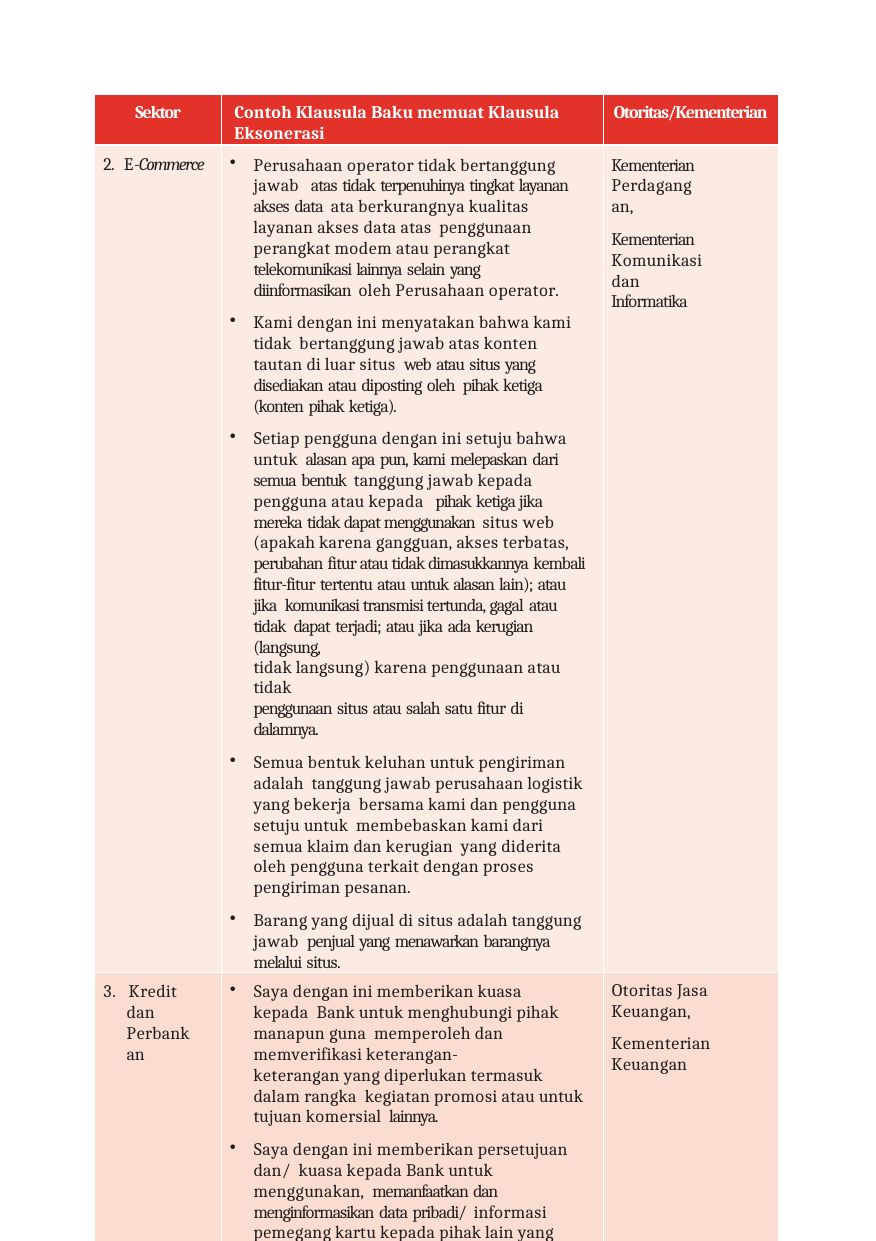

| Sektor | Contoh Klausula Baku memuat Klausula Eksonerasi | Otoritas/Kementerian |
| --- | --- | --- |
| 2. E-Commerce | Perusahaan operator tidak bertanggung jawab atas tidak terpenuhinya tingkat layanan akses data ata berkurangnya kualitas layanan akses data atas penggunaan perangkat modem atau perangkat telekomunikasi lainnya selain yang diinformasikan oleh Perusahaan operator. Kami dengan ini menyatakan bahwa kami tidak bertanggung jawab atas konten tautan di luar situs web atau situs yang disediakan atau diposting oleh pihak ketiga (konten pihak ketiga). Setiap pengguna dengan ini setuju bahwa untuk alasan apa pun, kami melepaskan dari semua bentuk tanggung jawab kepada pengguna atau kepada pihak ketiga jika mereka tidak dapat menggunakan situs web (apakah karena gangguan, akses terbatas, perubahan fitur atau tidak dimasukkannya kembali fitur-fitur tertentu atau untuk alasan lain); atau jika komunikasi transmisi tertunda, gagal atau tidak dapat terjadi; atau jika ada kerugian (langsung, tidak langsung) karena penggunaan atau tidak penggunaan situs atau salah satu fitur di dalamnya. Semua bentuk keluhan untuk pengiriman adalah tanggung jawab perusahaan logistik yang bekerja bersama kami dan pengguna setuju untuk membebaskan kami dari semua klaim dan kerugian yang diderita oleh pengguna terkait dengan proses pengiriman pesanan. Barang yang dijual di situs adalah tanggung jawab penjual yang menawarkan barangnya melalui situs. | Kementerian Perdagangan, Kementerian Komunikasi dan Informatika |
| 3. Kredit dan Perbankan | Saya dengan ini memberikan kuasa kepada Bank untuk menghubungi pihak manapun guna memperoleh dan memverifikasi keterangan- keterangan yang diperlukan termasuk dalam rangka kegiatan promosi atau untuk tujuan komersial lainnya. Saya dengan ini memberikan persetujuan dan/ kuasa kepada Bank untuk menggunakan, memanfaatkan dan menginformasikan data pribadi/ informasi pemegang kartu kepada pihak lain yang bekerjasama dengan BNI dalam kaitannya dengan penyelenggaraan program-progran komersil. | Otoritas Jasa Keuangan, Kementerian Keuangan |
Perjanjian Baku: Masalah dan Solusi |     91